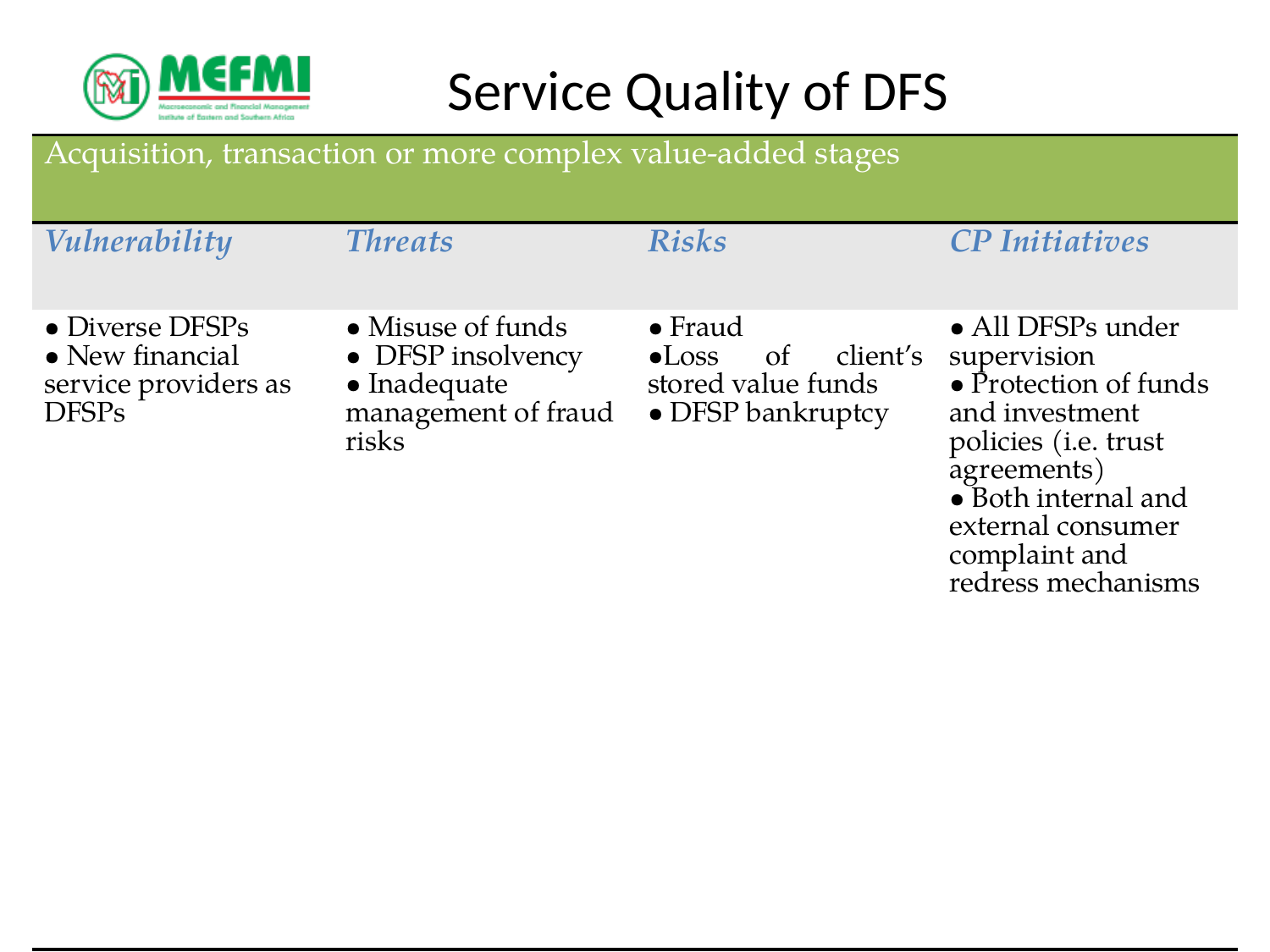

# Service Quality of DFS
| Acquisition, transaction or more complex value-added stages |  |  |  |
| --- | --- | --- | --- |
| Vulnerability | Threats | Risks | CP Initiatives |
| • Diverse DFSPs • New financial service providers as DFSPs | • Misuse of funds • DFSP insolvency • Inadequate management of fraud risks | • Fraud •Loss of client’s stored value funds • DFSP bankruptcy | • All DFSPs under supervision • Protection of funds and investment policies (i.e. trust agreements) • Both internal and external consumer complaint and redress mechanisms |